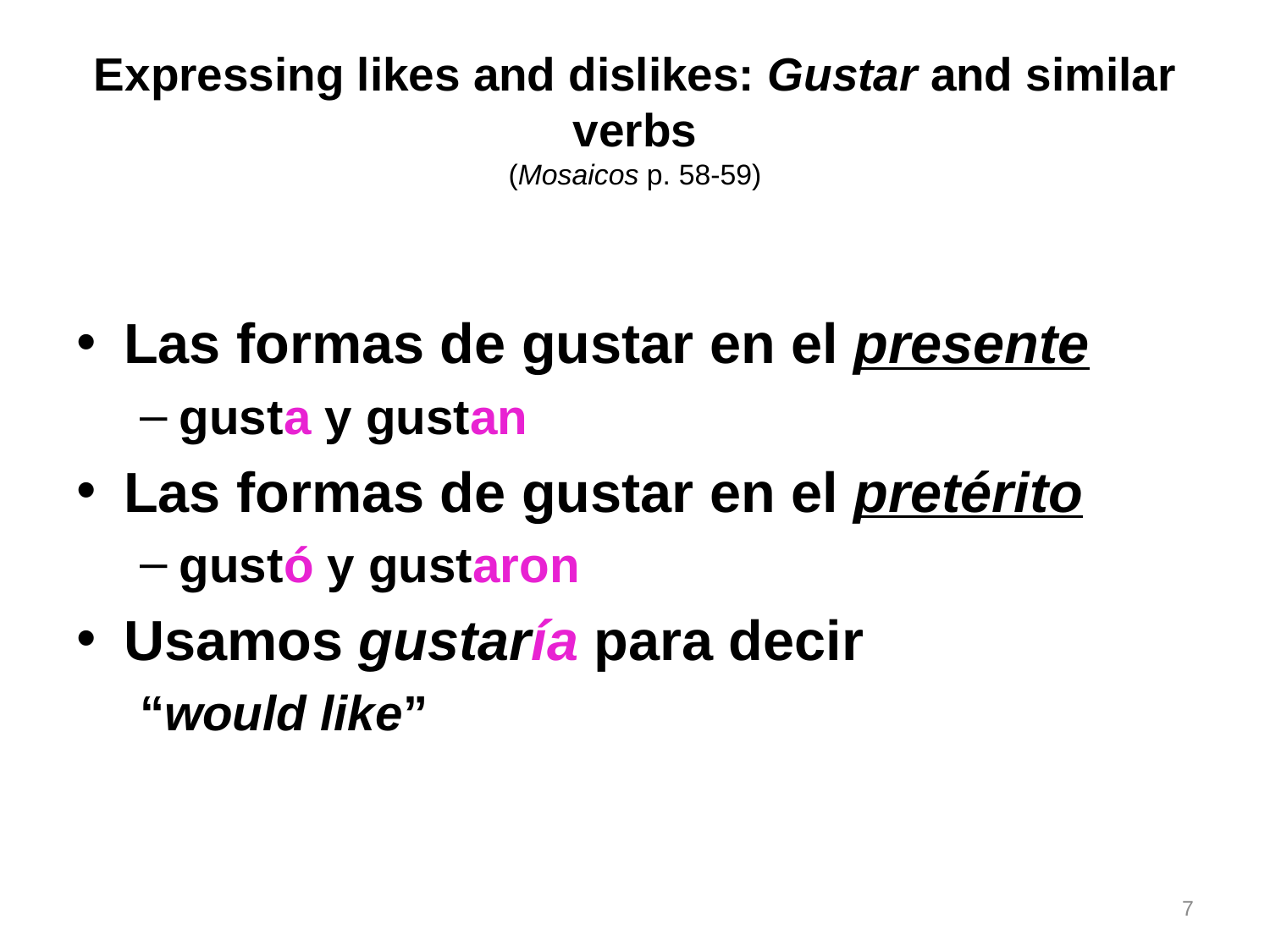

# Expressing likes and dislikes: Gustar and similar verbs (Mosaicos p. 58-59)

Las formas de gustar en el presente
gusta y gustan
Las formas de gustar en el pretérito
gustó y gustaron
Usamos gustaría para decir
“would like”
7